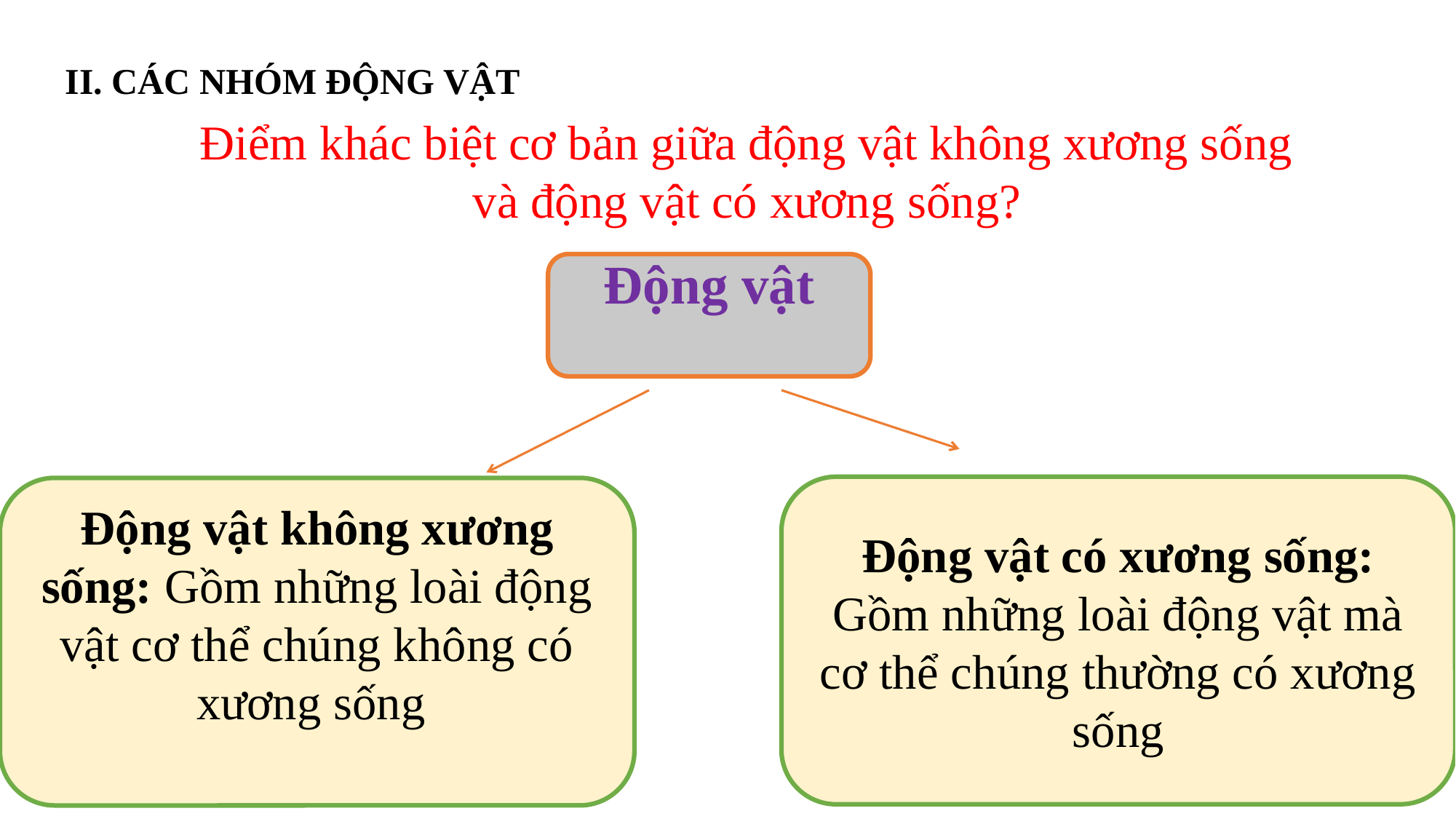

# II. CÁC NHÓM ĐỘNG VẬT
Điểm khác biệt cơ bản giữa động vật không xương sống và động vật có xương sống?
Động vật

Động vật có xương sống: Gồm những loài động vật mà cơ thể chúng thường có xương sống
Động vật không xương sống: Gồm những loài động vật cơ thể chúng không có xương sống